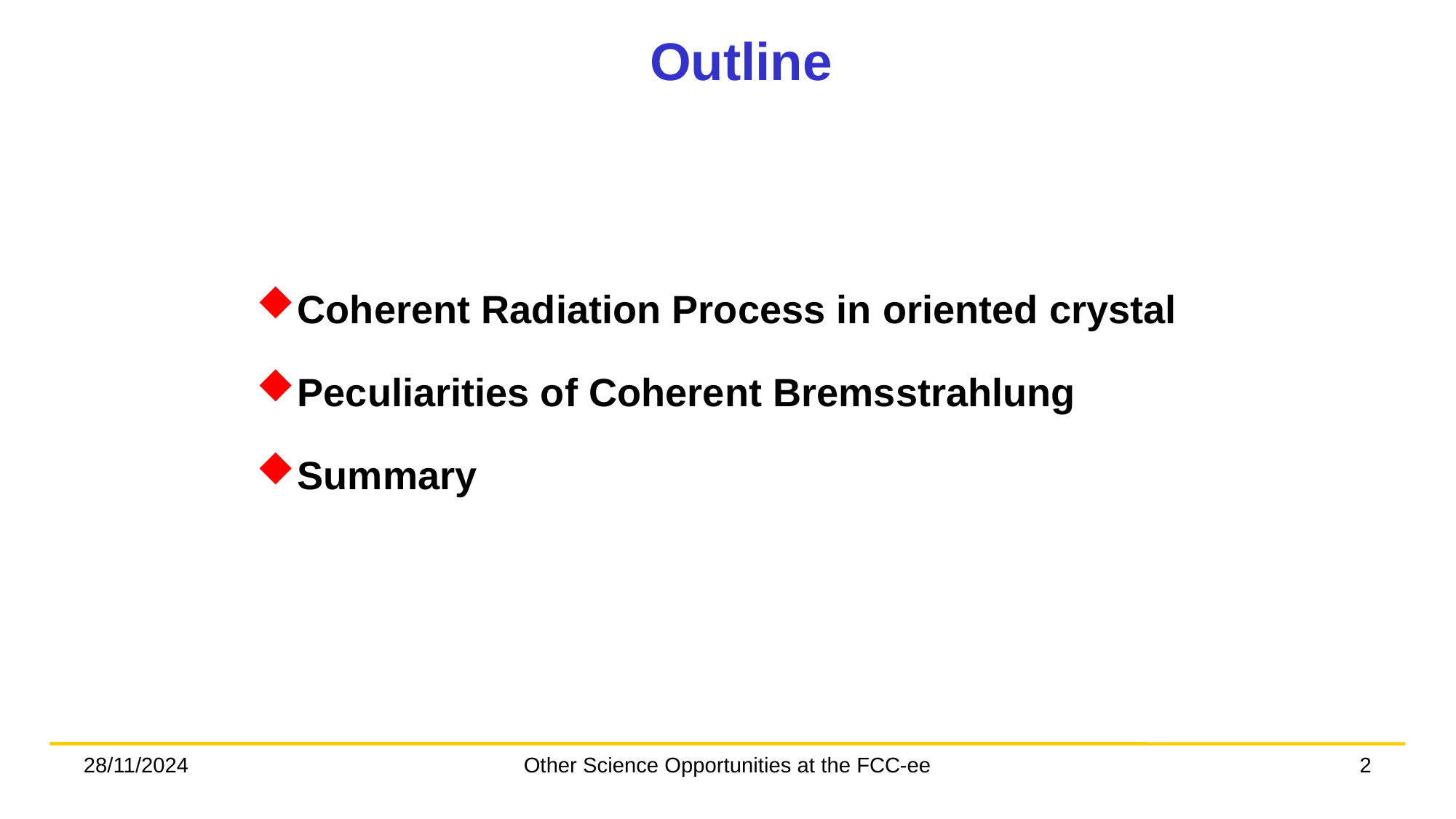

# Outline
Coherent Radiation Process in oriented crystal
Peculiarities of Coherent Bremsstrahlung
Summary

28/11/2024
Other Science Opportunities at the FCC-ee
2